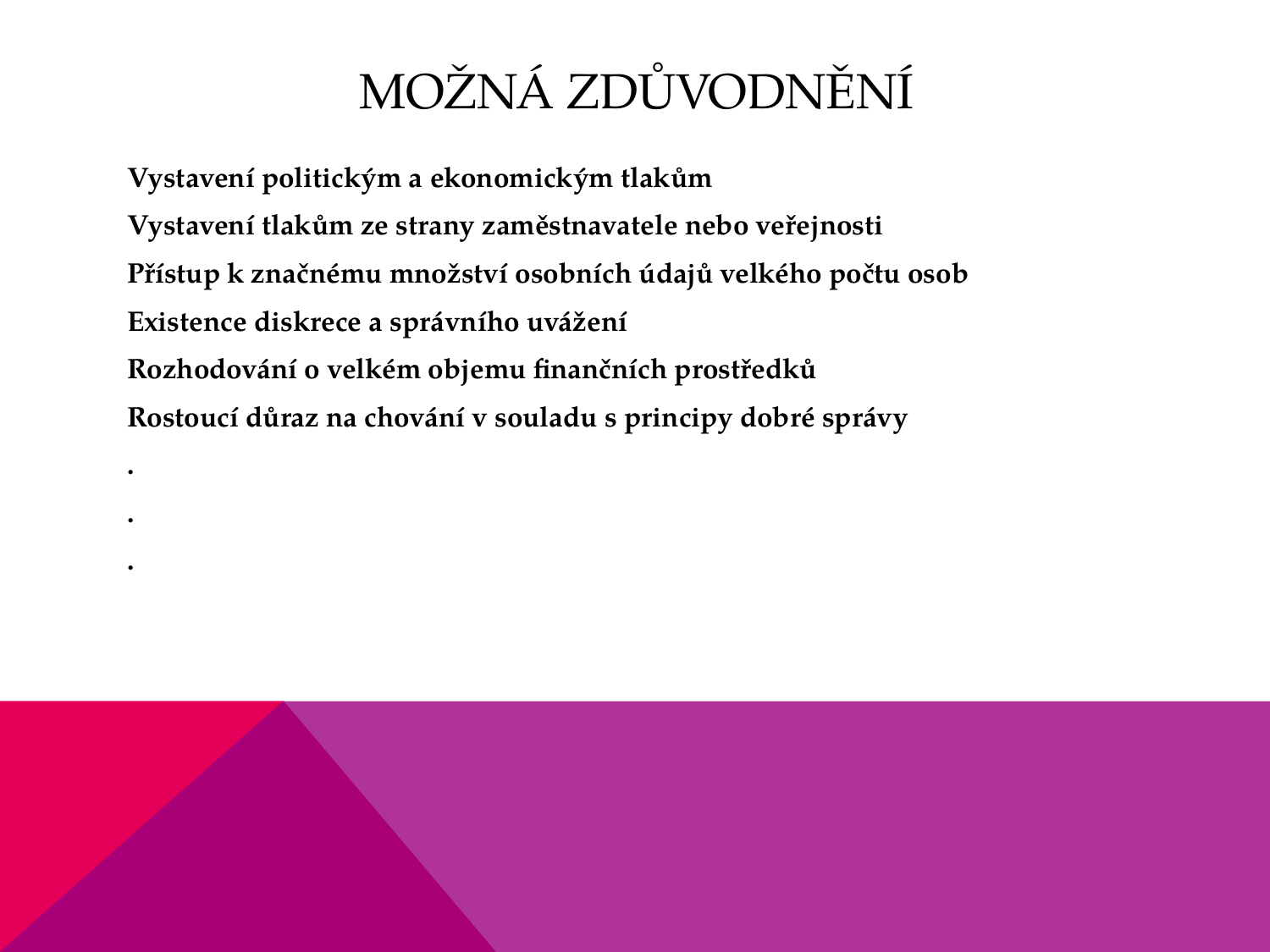

# Možná zdůvodnění
Vystavení politickým a ekonomickým tlakům
Vystavení tlakům ze strany zaměstnavatele nebo veřejnosti
Přístup k značnému množství osobních údajů velkého počtu osob
Existence diskrece a správního uvážení
Rozhodování o velkém objemu finančních prostředků
Rostoucí důraz na chování v souladu s principy dobré správy
.
.
.